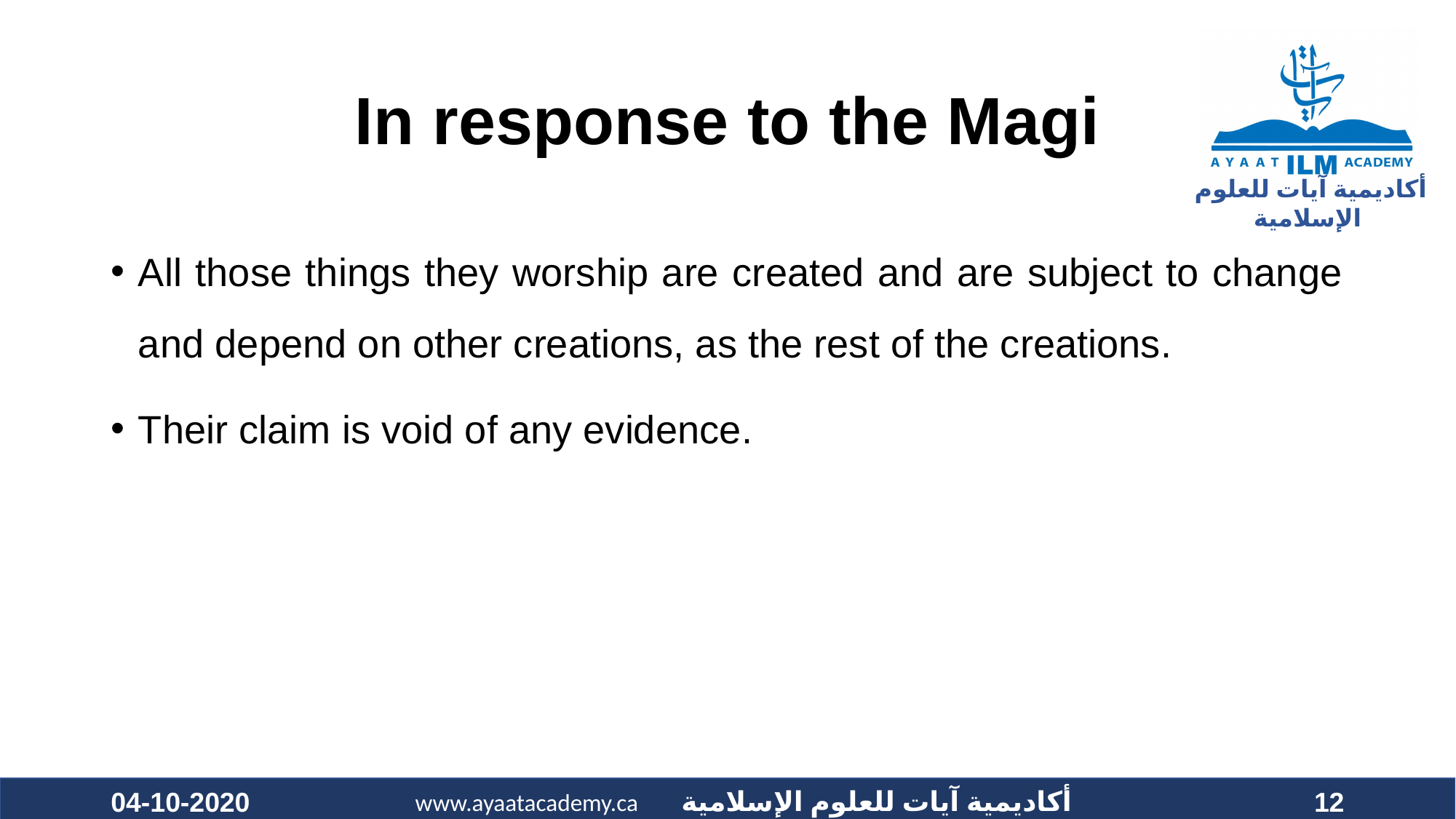

# In response to the Magi
All those things they worship are created and are subject to change and depend on other creations, as the rest of the creations.
Their claim is void of any evidence.
04-10-2020
12